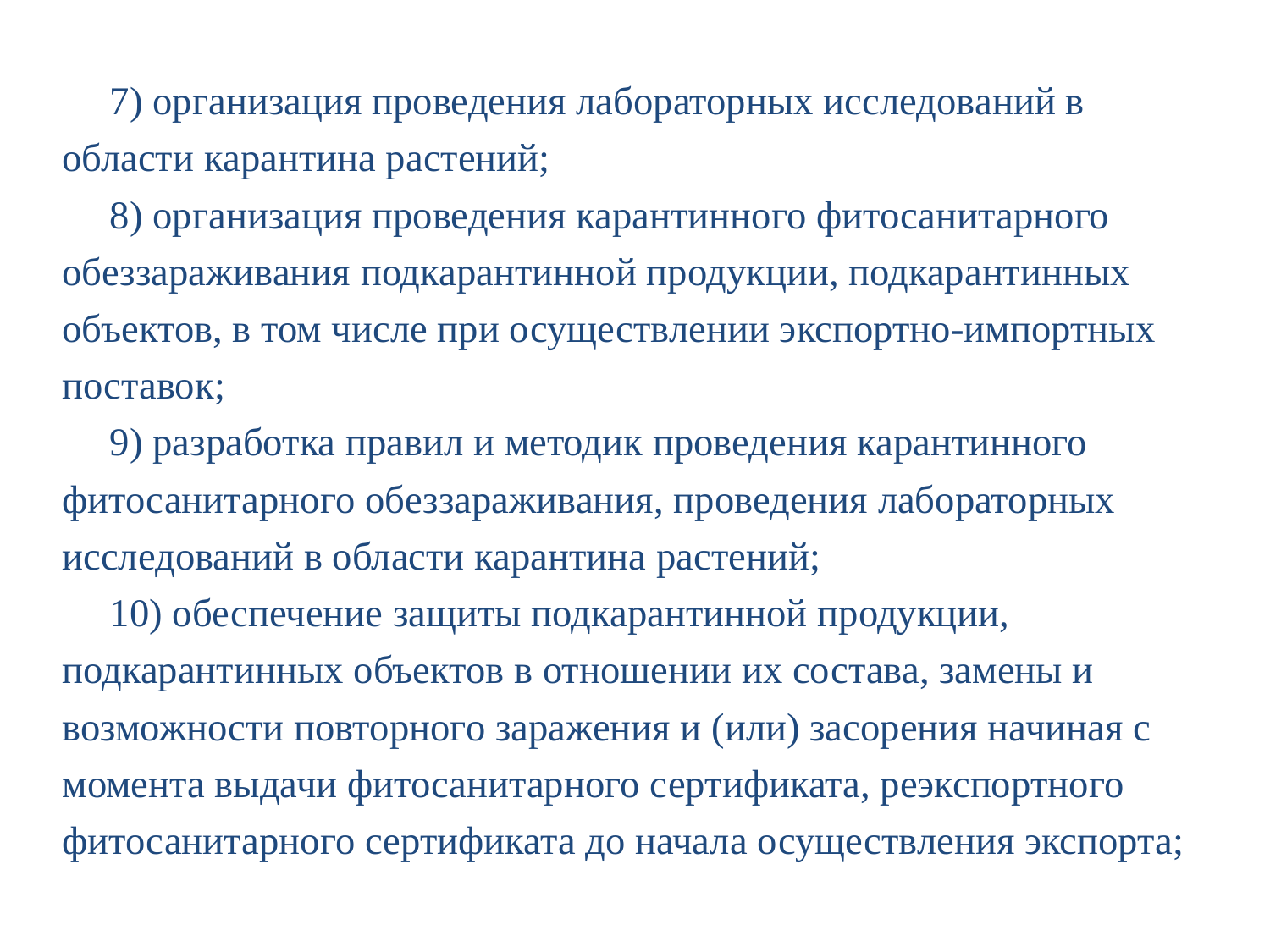

7) организация проведения лабораторных исследований в области карантина растений;
8) организация проведения карантинного фитосанитарного обеззараживания подкарантинной продукции, подкарантинных объектов, в том числе при осуществлении экспортно-импортных поставок;
9) разработка правил и методик проведения карантинного фитосанитарного обеззараживания, проведения лабораторных исследований в области карантина растений;
10) обеспечение защиты подкарантинной продукции, подкарантинных объектов в отношении их состава, замены и возможности повторного заражения и (или) засорения начиная с момента выдачи фитосанитарного сертификата, реэкспортного фитосанитарного сертификата до начала осуществления экспорта;